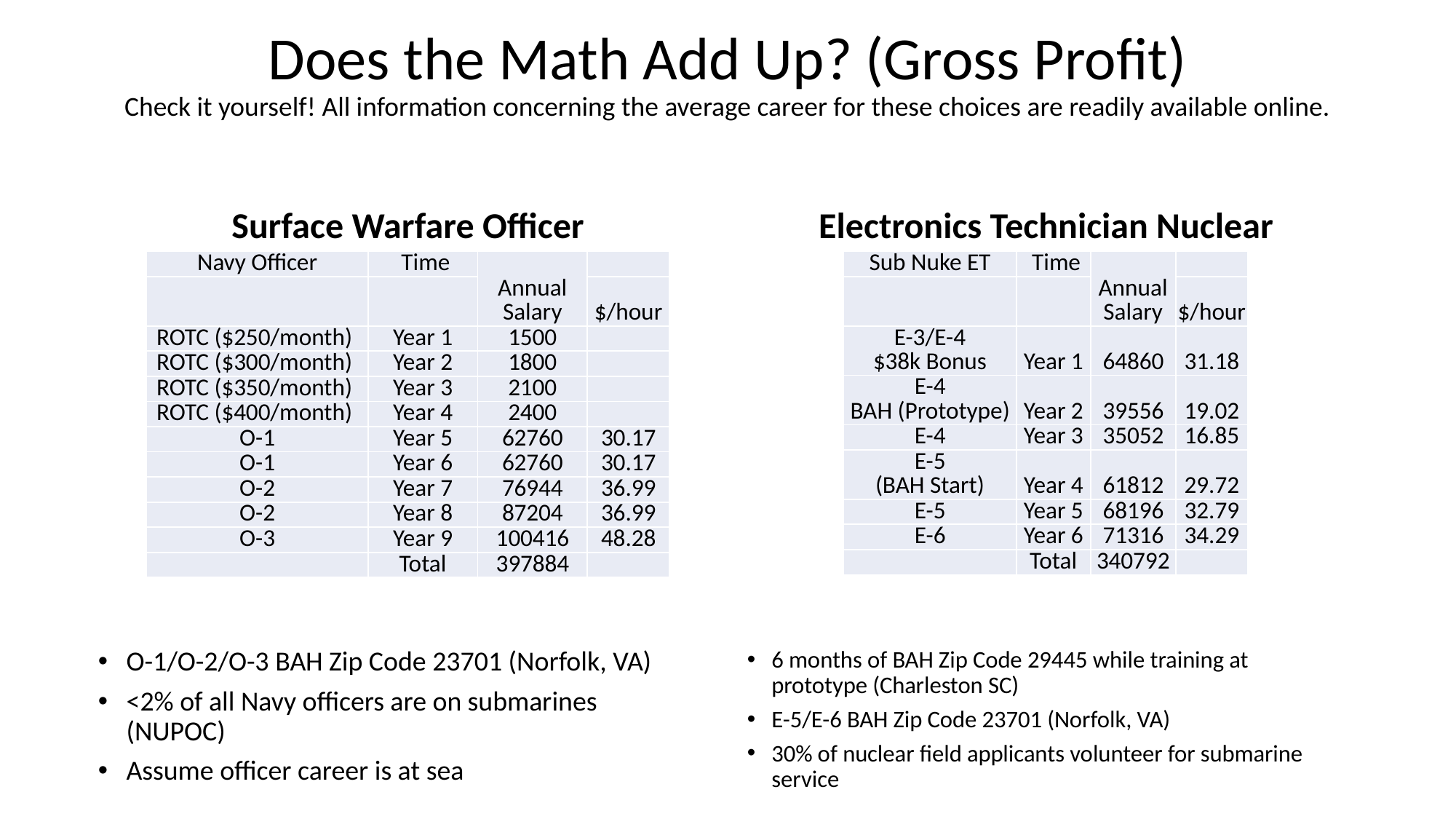

# Does the Math Add Up? (Gross Profit) Check it yourself! All information concerning the average career for these choices are readily available online.
Surface Warfare Officer
Electronics Technician Nuclear
| Navy Officer | Time | Annual Salary |  |
| --- | --- | --- | --- |
|  |  |  | $/hour |
| ROTC ($250/month) | Year 1 | 1500 |  |
| ROTC ($300/month) | Year 2 | 1800 |  |
| ROTC ($350/month) | Year 3 | 2100 |  |
| ROTC ($400/month) | Year 4 | 2400 |  |
| O-1 | Year 5 | 62760 | 30.17 |
| O-1 | Year 6 | 62760 | 30.17 |
| O-2 | Year 7 | 76944 | 36.99 |
| O-2 | Year 8 | 87204 | 36.99 |
| O-3 | Year 9 | 100416 | 48.28 |
|  | Total | 397884 |  |
| Sub Nuke ET | Time | Annual Salary |  |
| --- | --- | --- | --- |
|  |  |  | $/hour |
| E-3/E-4 $38k Bonus | Year 1 | 64860 | 31.18 |
| E-4 BAH (Prototype) | Year 2 | 39556 | 19.02 |
| E-4 | Year 3 | 35052 | 16.85 |
| E-5 (BAH Start) | Year 4 | 61812 | 29.72 |
| E-5 | Year 5 | 68196 | 32.79 |
| E-6 | Year 6 | 71316 | 34.29 |
|  | Total | 340792 |  |
6 months of BAH Zip Code 29445 while training at prototype (Charleston SC)
E-5/E-6 BAH Zip Code 23701 (Norfolk, VA)
30% of nuclear field applicants volunteer for submarine service
O-1/O-2/O-3 BAH Zip Code 23701 (Norfolk, VA)
<2% of all Navy officers are on submarines (NUPOC)
Assume officer career is at sea